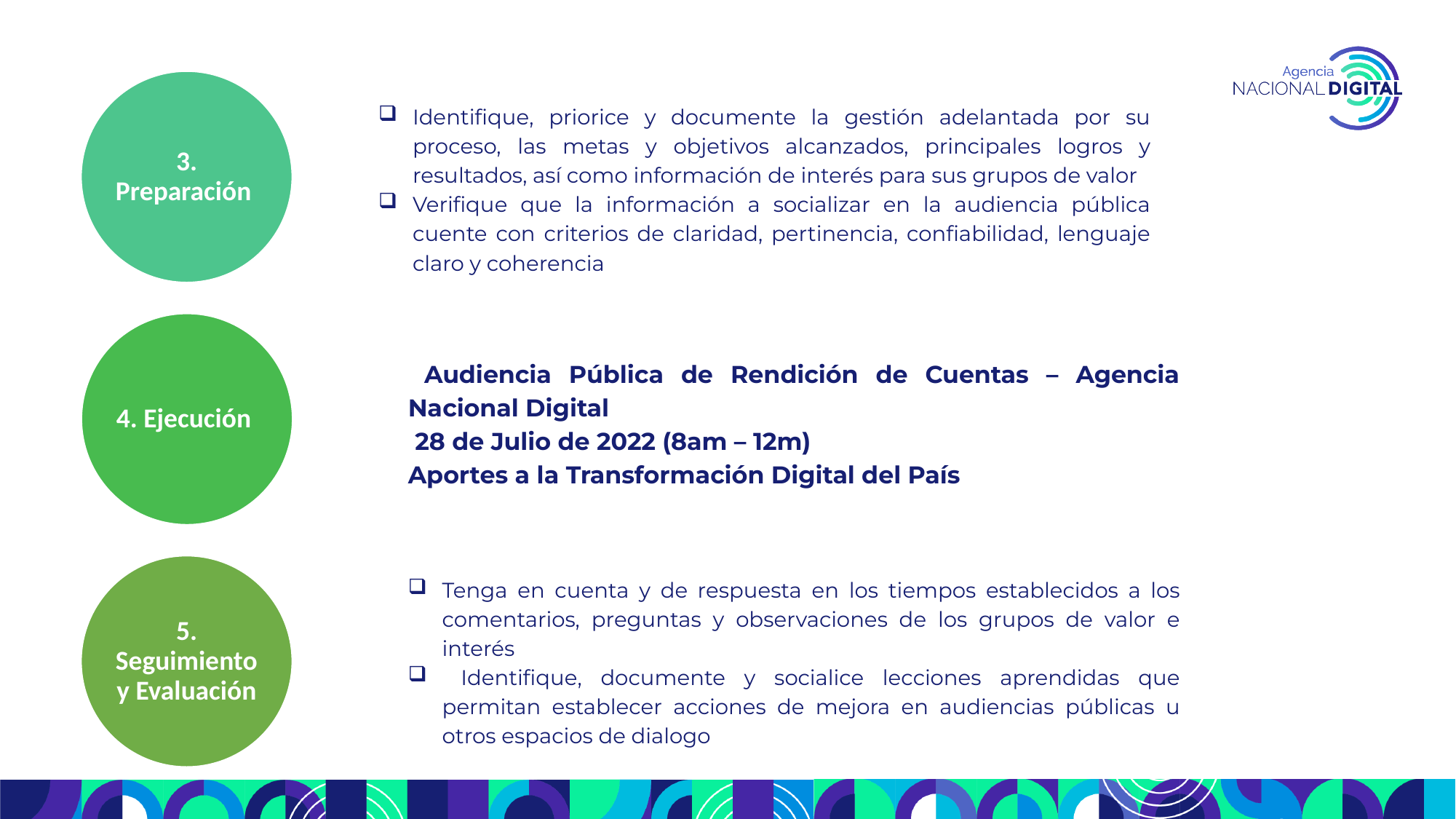

3. Preparación
Identifique, priorice y documente la gestión adelantada por su proceso, las metas y objetivos alcanzados, principales logros y resultados, así como información de interés para sus grupos de valor
Verifique que la información a socializar en la audiencia pública cuente con criterios de claridad, pertinencia, confiabilidad, lenguaje claro y coherencia

4. Ejecución
 Audiencia Pública de Rendición de Cuentas – Agencia Nacional Digital
 28 de Julio de 2022 (8am – 12m)
Aportes a la Transformación Digital del País

5. Seguimiento y Evaluación
Tenga en cuenta y de respuesta en los tiempos establecidos a los comentarios, preguntas y observaciones de los grupos de valor e interés
 Identifique, documente y socialice lecciones aprendidas que permitan establecer acciones de mejora en audiencias públicas u otros espacios de dialogo